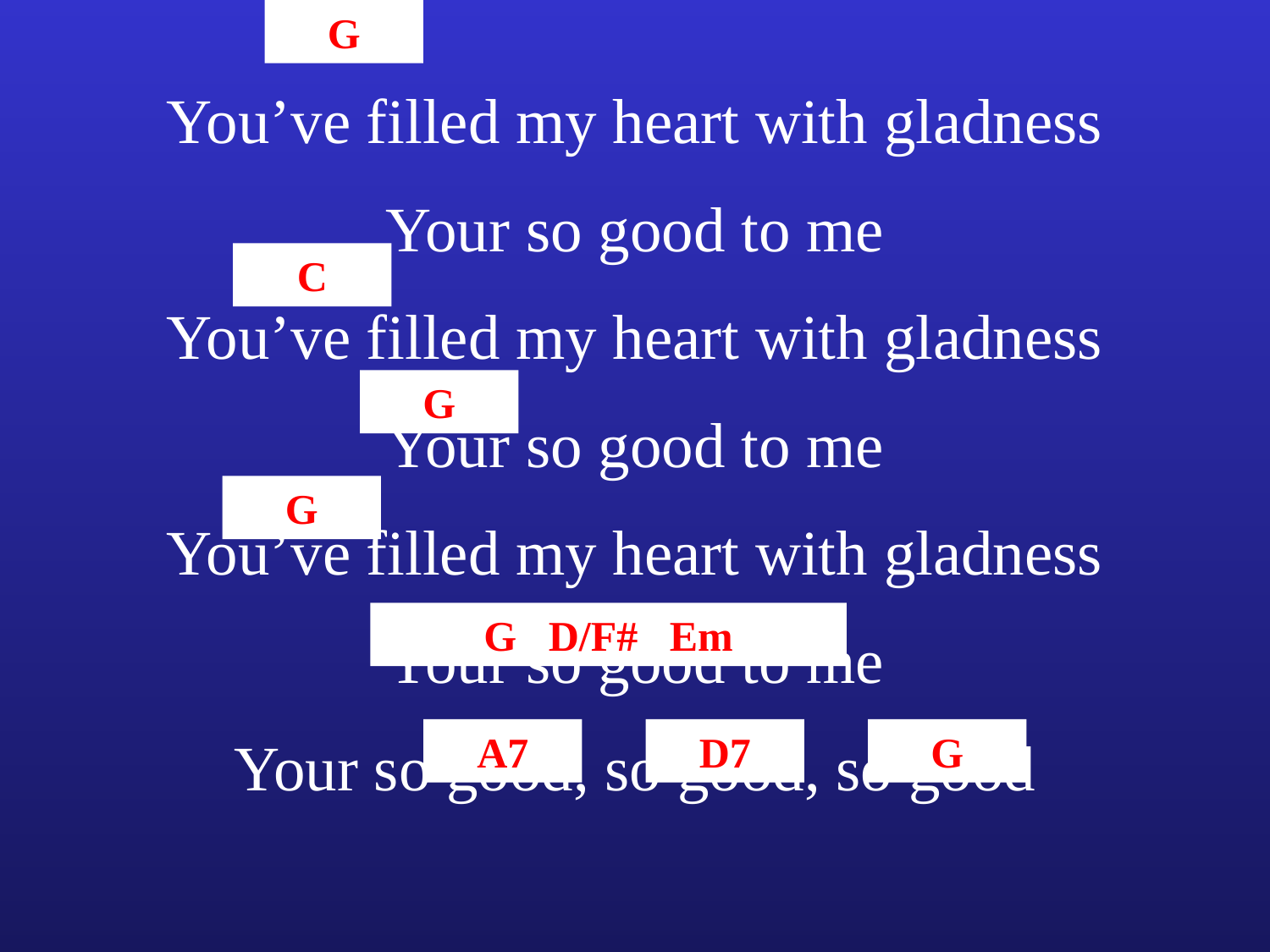

G
You’ve filled my heart with gladness
Your so good to me
You’ve filled my heart with gladness
Your so good to me
You’ve filled my heart with gladness
Your so good to me
Your so good, so good, so good
C
G
G
G   D/F#   Em
A7
D7
G